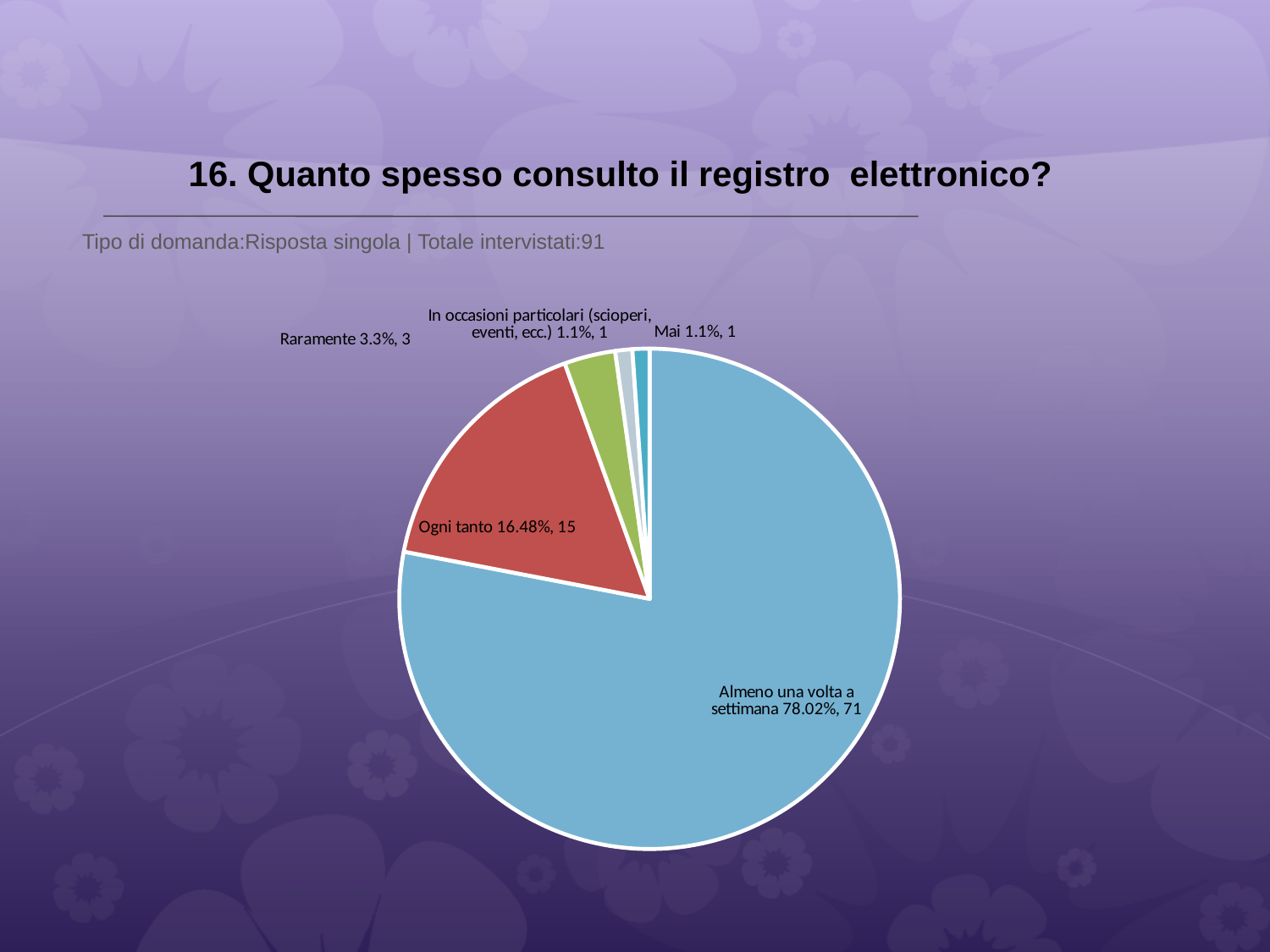

# 16. Quanto spesso consulto il registro  elettronico?
 Tipo di domanda:Risposta singola | Totale intervistati:91

### Chart

| Category | Total |
|---|---|
| Almeno una volta a settimana | 0.78019994 |
| Ogni tanto | 0.16479999 |
| Raramente | 0.033 |
| In occasioni particolari (scioperi, eventi, ecc.) | 0.011 |
| Mai | 0.011 |